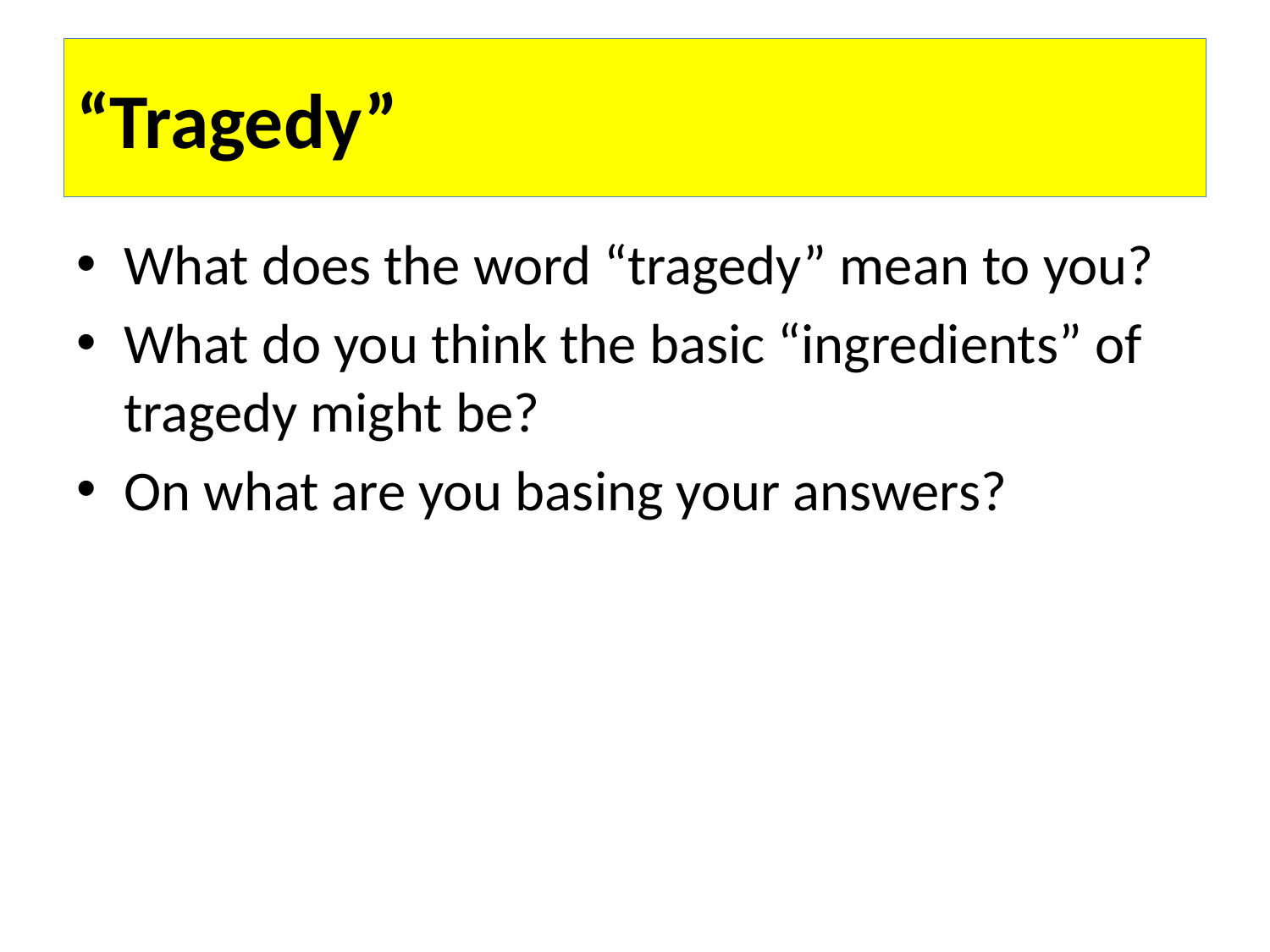

# “Tragedy”
What does the word “tragedy” mean to you?
What do you think the basic “ingredients” of tragedy might be?
On what are you basing your answers?